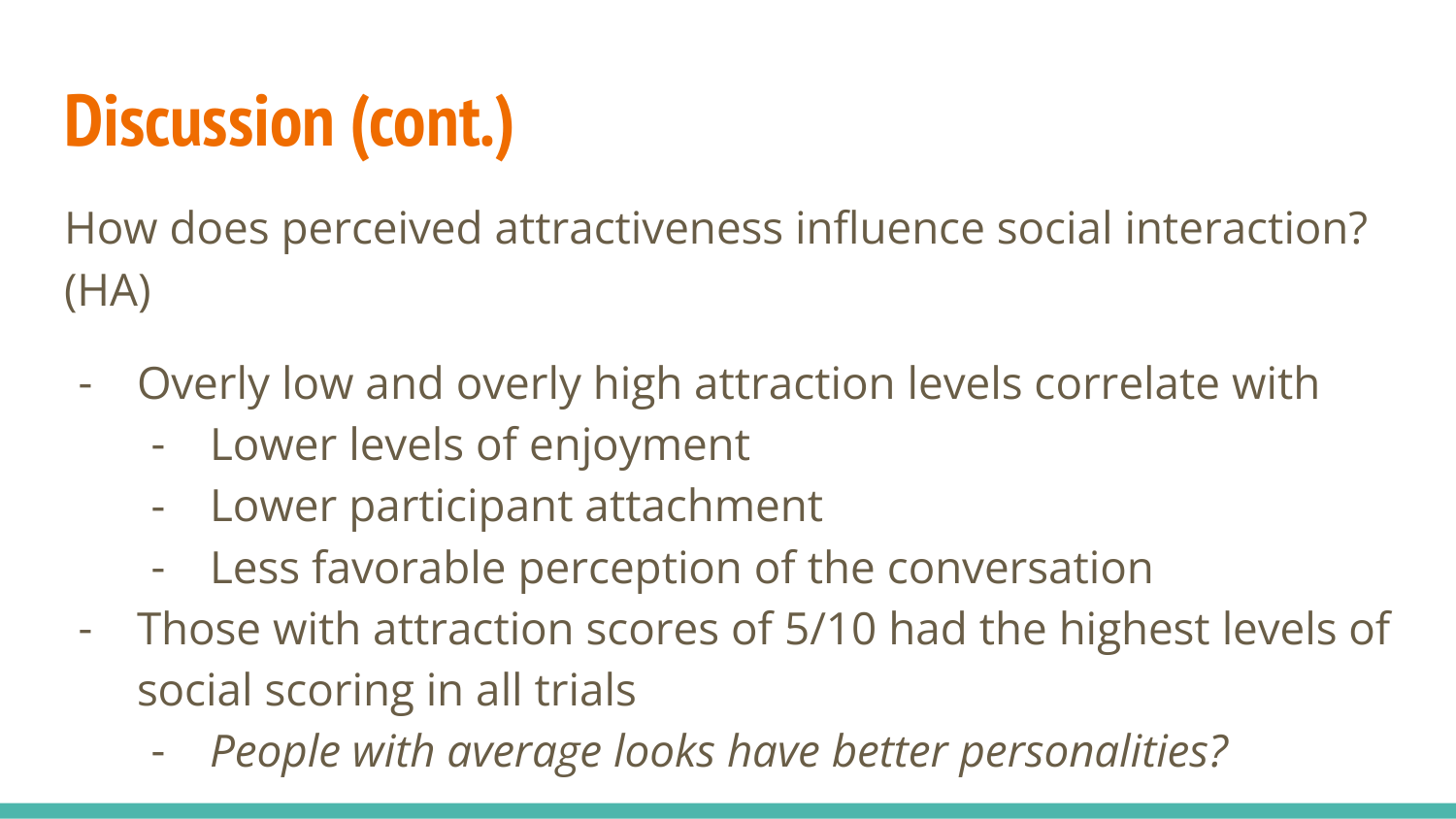

# Discussion (cont.)
How does perceived attractiveness influence social interaction? (HA)
Overly low and overly high attraction levels correlate with
Lower levels of enjoyment
Lower participant attachment
Less favorable perception of the conversation
Those with attraction scores of 5/10 had the highest levels of social scoring in all trials
People with average looks have better personalities?